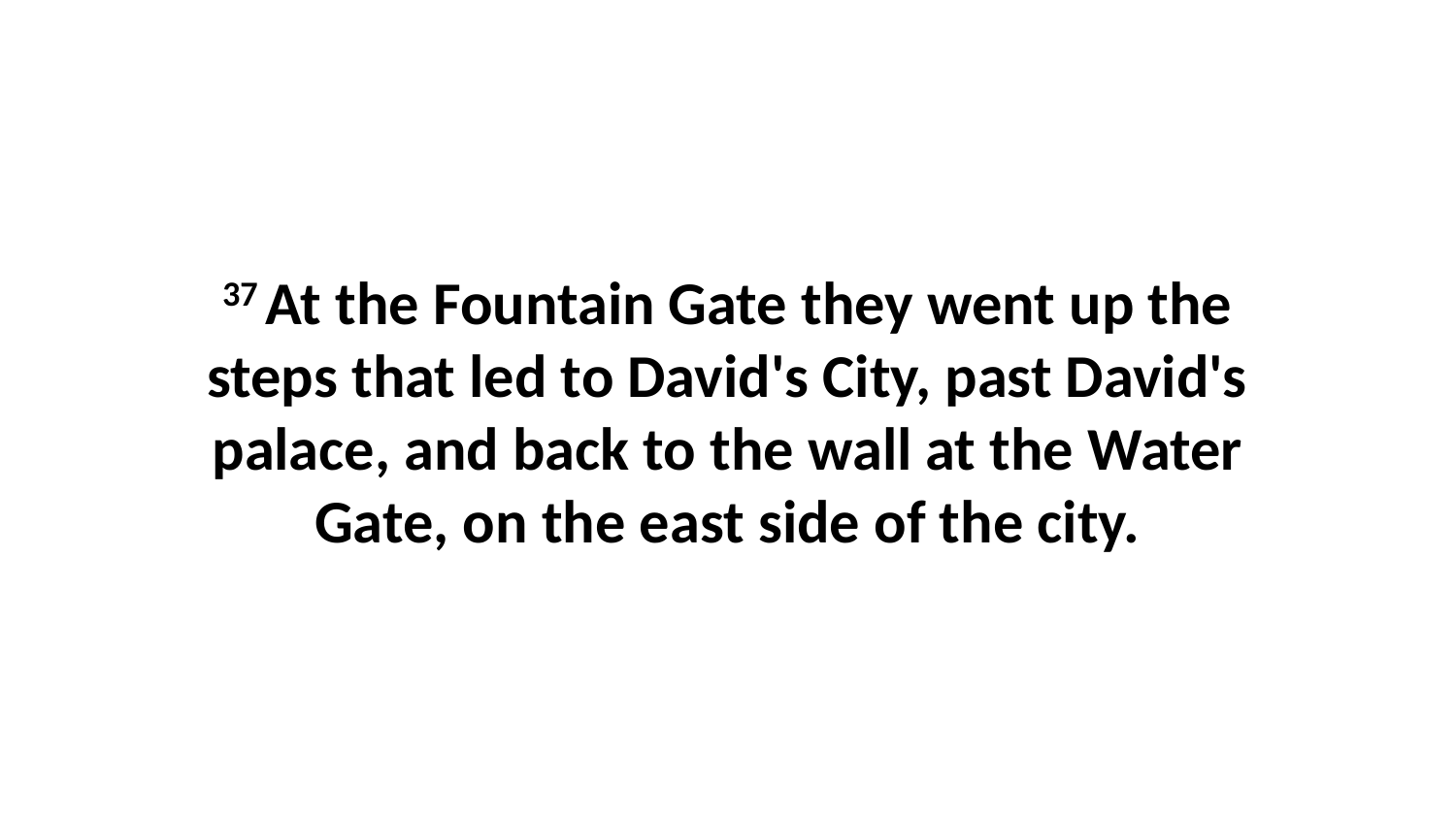

37 At the Fountain Gate they went up the steps that led to David's City, past David's palace, and back to the wall at the Water Gate, on the east side of the city.